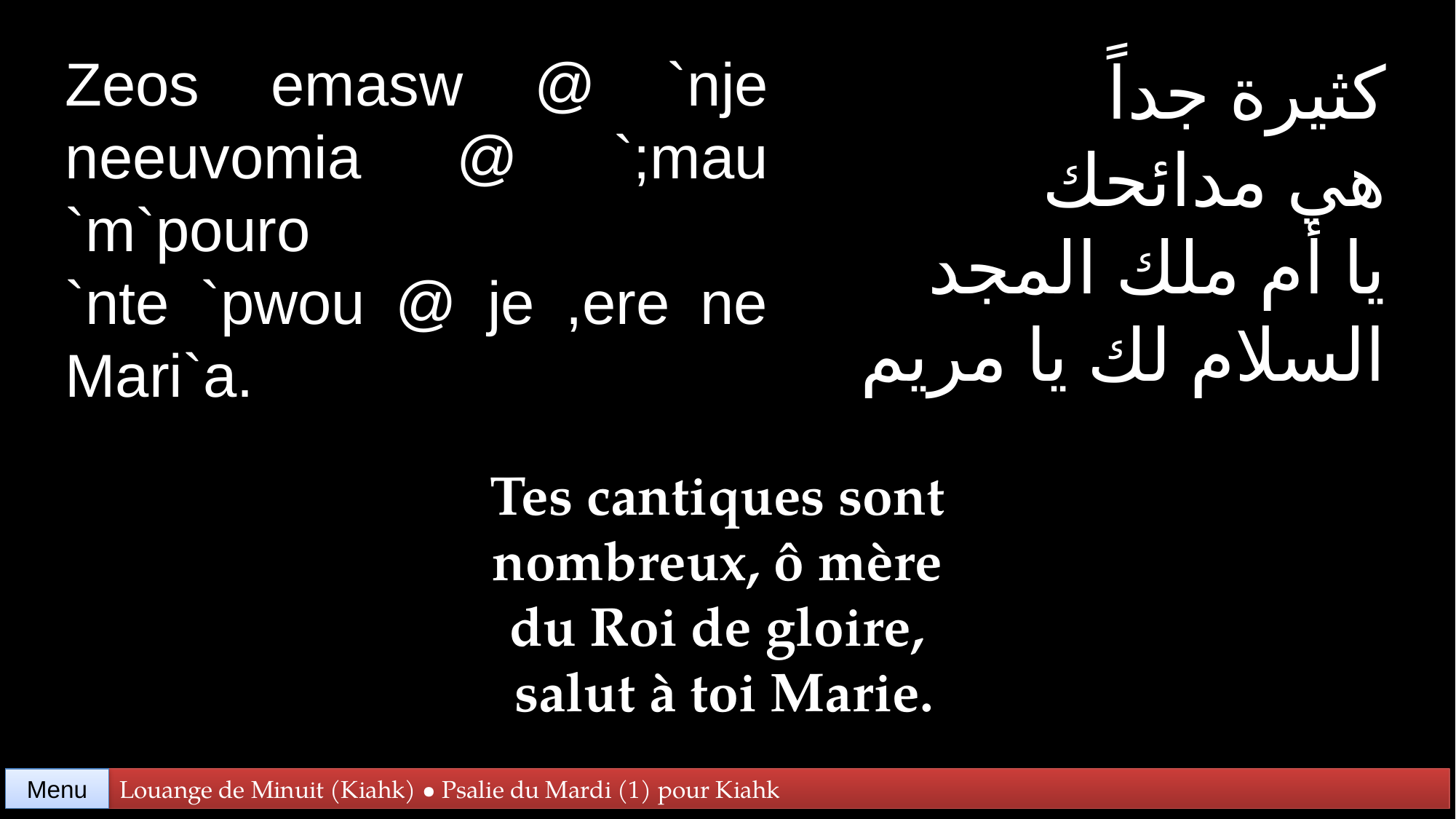

Zeos emasw @ `nje neeuvomia @ `;mau `m`pouro
`nte `pwou @ je ,ere ne Mari`a.
كثيرة جداً
هي مدائحك
يا أم ملك المجد
السلام لك يا مريم

Tes cantiques sont
nombreux, ô mère
du Roi de gloire,
salut à toi Marie.
Menu
Louange de Minuit (Kiahk) • Psalie du Mardi (1) pour Kiahk